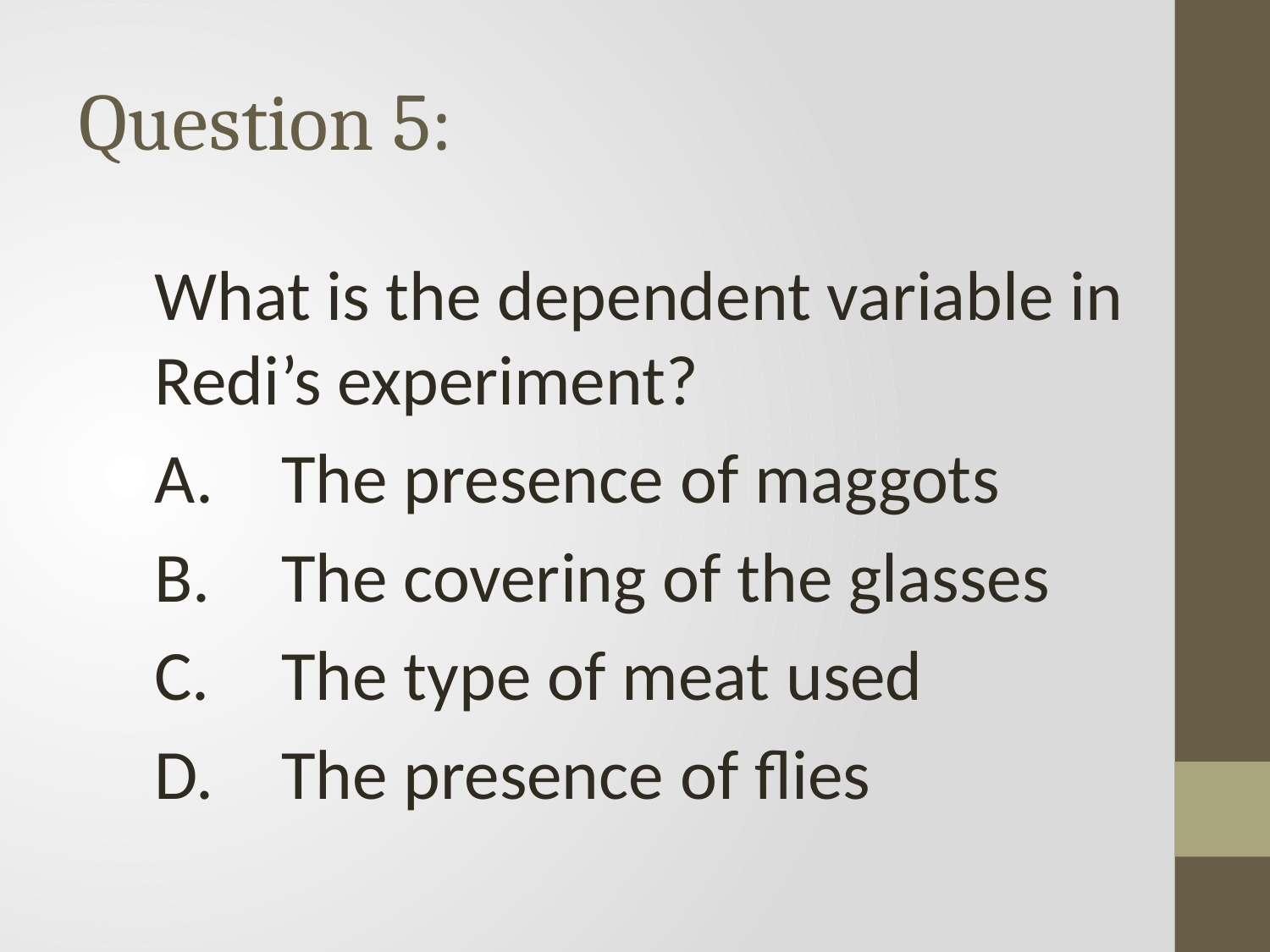

# Question 5:

What is the dependent variable in Redi’s experiment?
A.	The presence of maggots
B.	The covering of the glasses
C.	The type of meat used
D.	The presence of flies